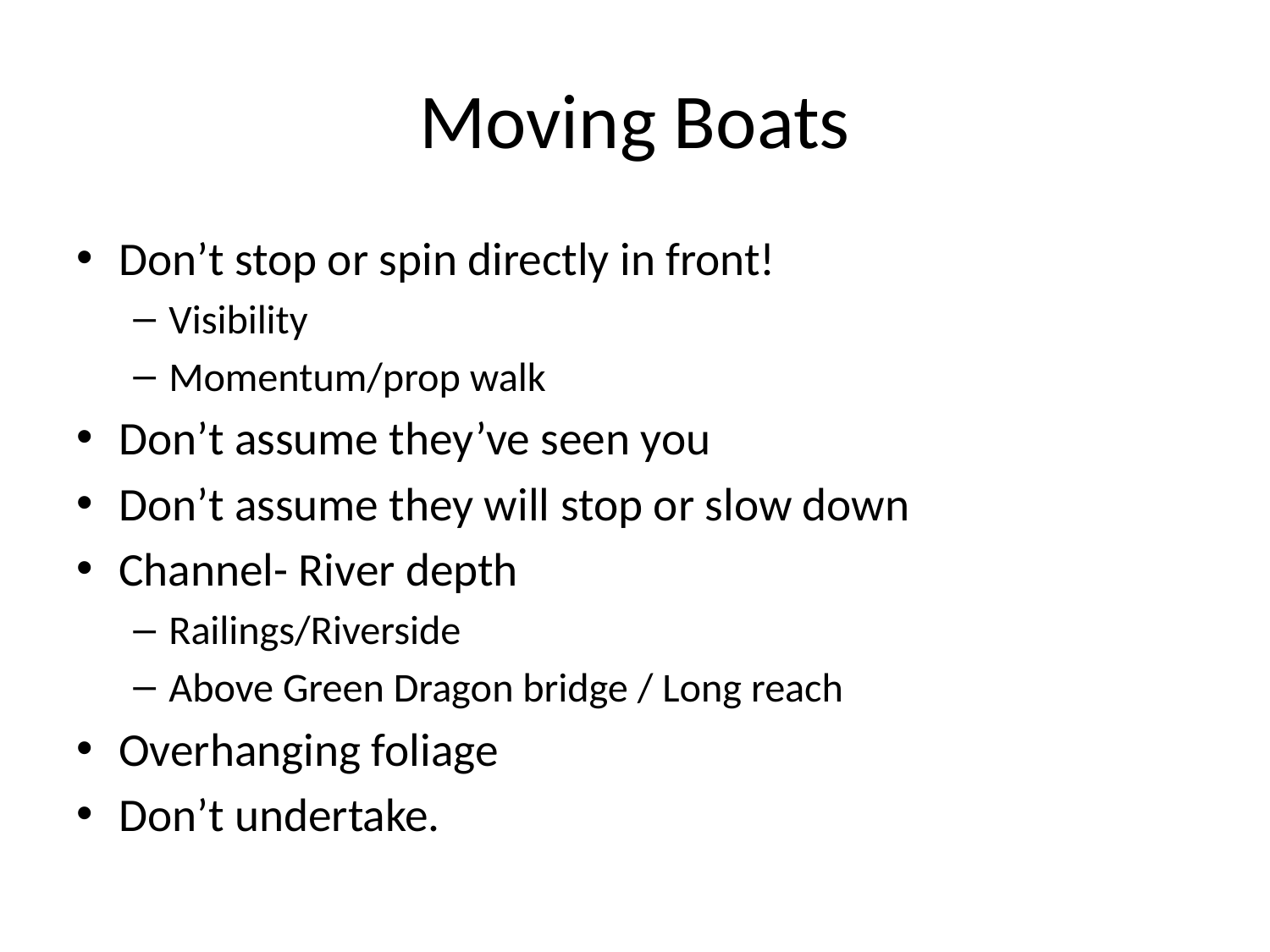

# Moving Boats
Don’t stop or spin directly in front!
Visibility
Momentum/prop walk
Don’t assume they’ve seen you
Don’t assume they will stop or slow down
Channel- River depth
Railings/Riverside
Above Green Dragon bridge / Long reach
Overhanging foliage
Don’t undertake.